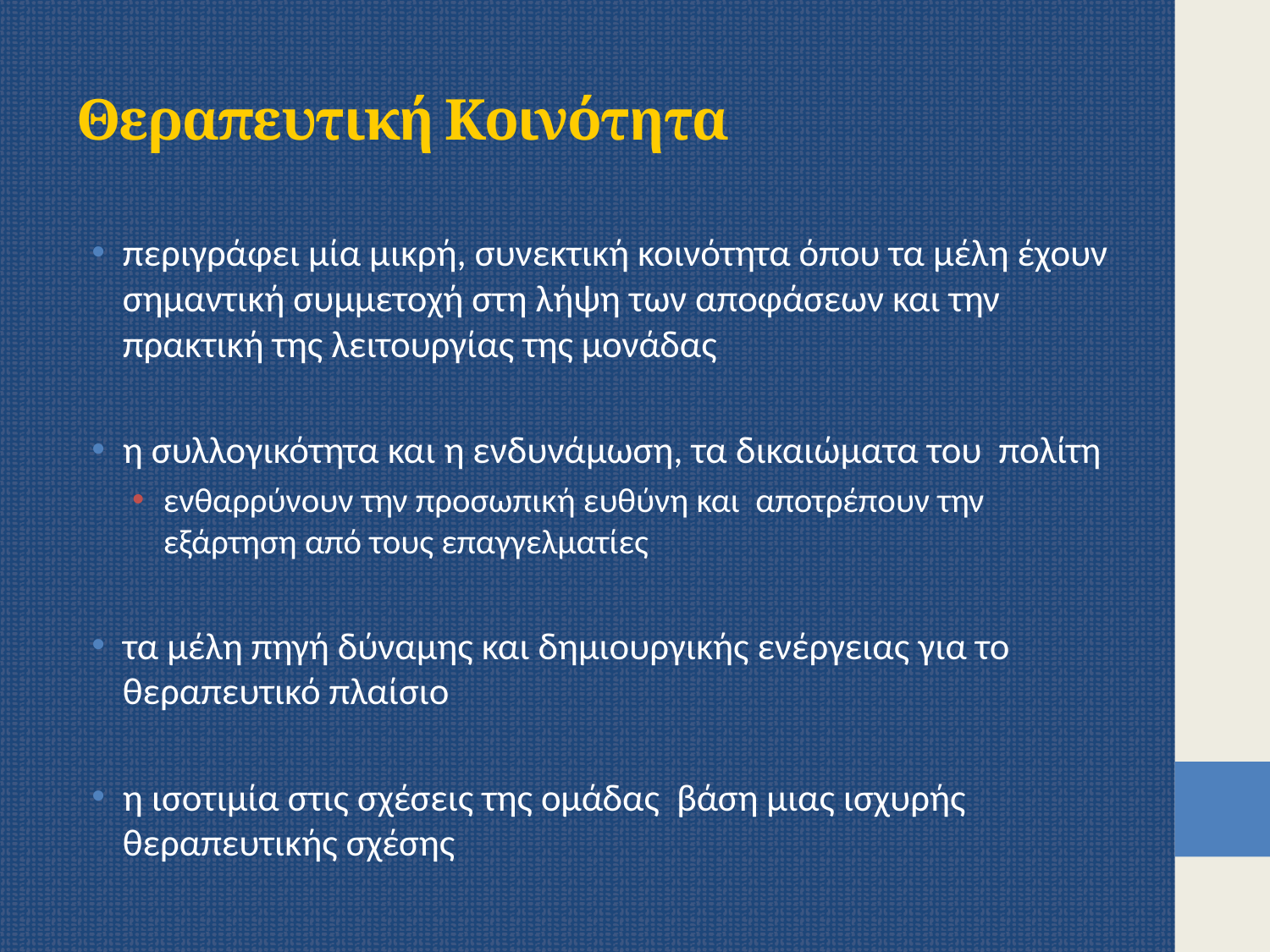

# Θεραπευτική Κοινότητα
περιγράφει μία μικρή, συνεκτική κοινότητα όπου τα μέλη έχουν σημαντική συμμετοχή στη λήψη των αποφάσεων και την πρακτική της λειτουργίας της μονάδας

η συλλογικότητα και η ενδυνάμωση, τα δικαιώματα του  πολίτη
ενθαρρύνουν την προσωπική ευθύνη και  αποτρέπουν την εξάρτηση από τους επαγγελματίες

τα μέλη πηγή δύναμης και δημιουργικής ενέργειας για το θεραπευτικό πλαίσιο

η ισοτιμία στις σχέσεις της ομάδας  βάση μιας ισχυρής θεραπευτικής σχέσης